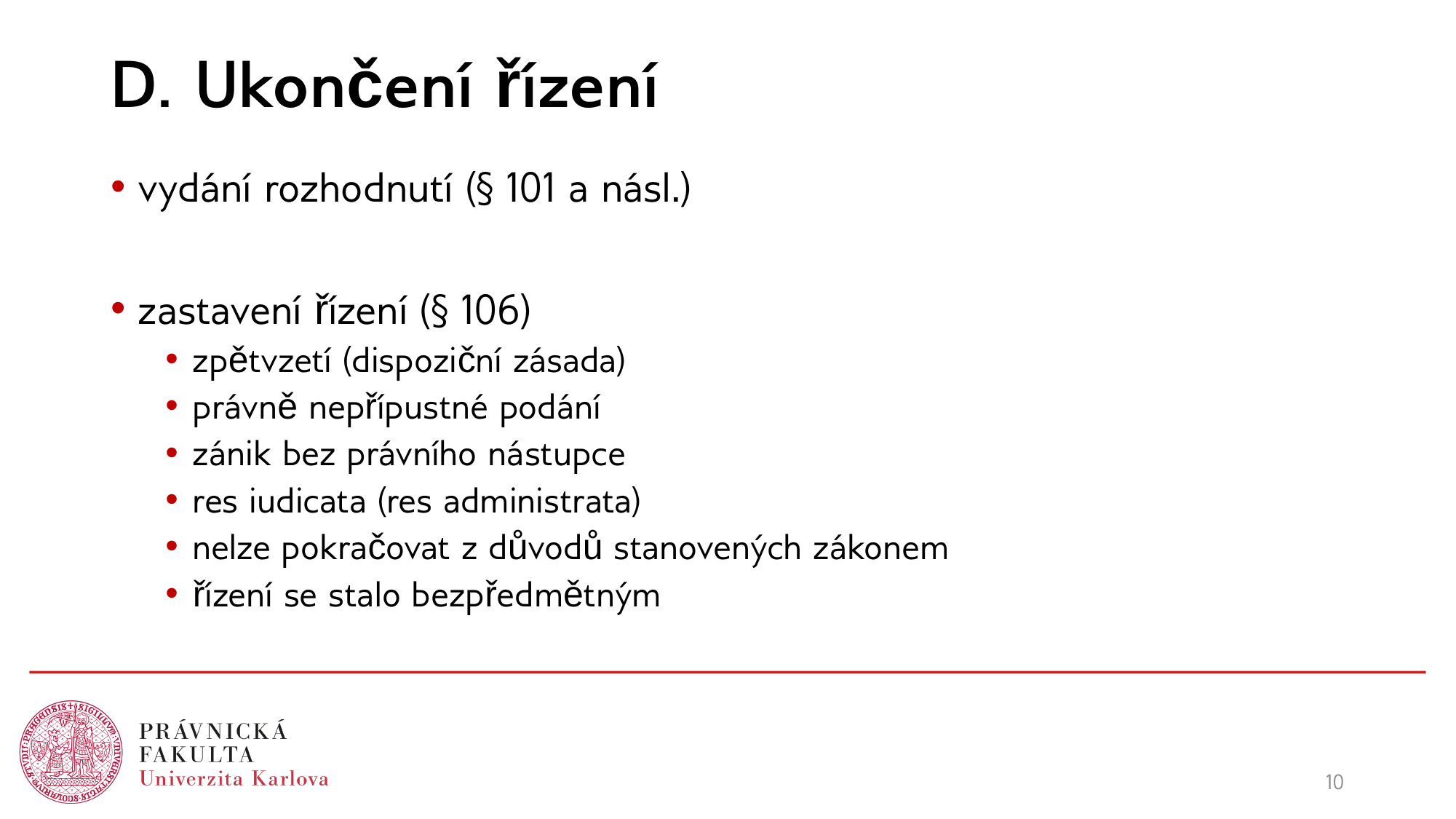

# D. Ukončení řízení
vydání rozhodnutí (§ 101 a násl.)

zastavení řízení (§ 106)
zpětvzetí (dispoziční zásada)
právně nepřípustné podání
zánik bez právního nástupce
res iudicata (res administrata)
nelze pokračovat z důvodů stanovených zákonem
řízení se stalo bezpředmětným

10